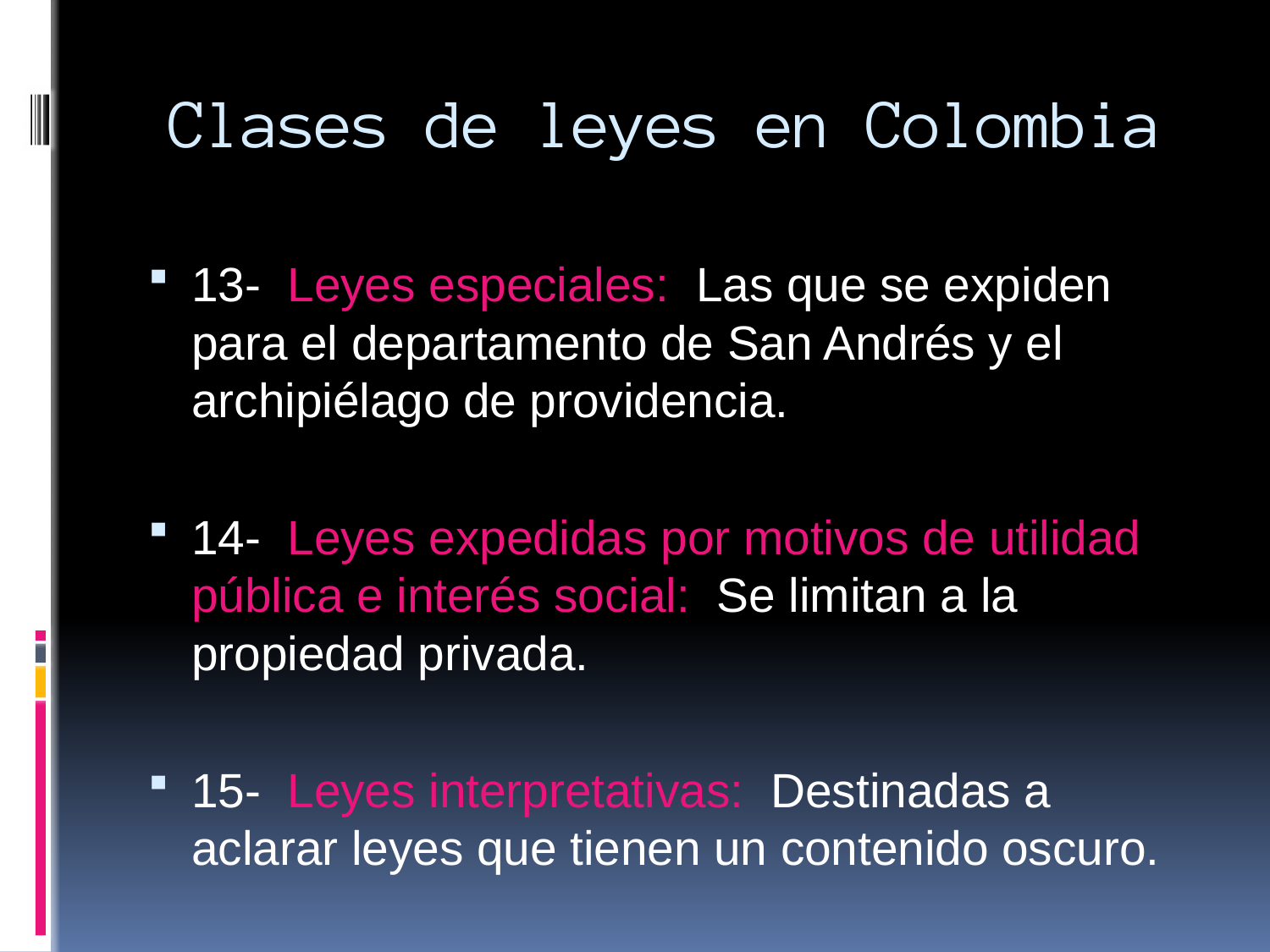

# Clases de leyes en Colombia
13-  Leyes especiales:  Las que se expiden para el departamento de San Andrés y el archipiélago de providencia.

14-  Leyes expedidas por motivos de utilidad pública e interés social:  Se limitan a la propiedad privada.

15-  Leyes interpretativas:  Destinadas a aclarar leyes que tienen un contenido oscuro.